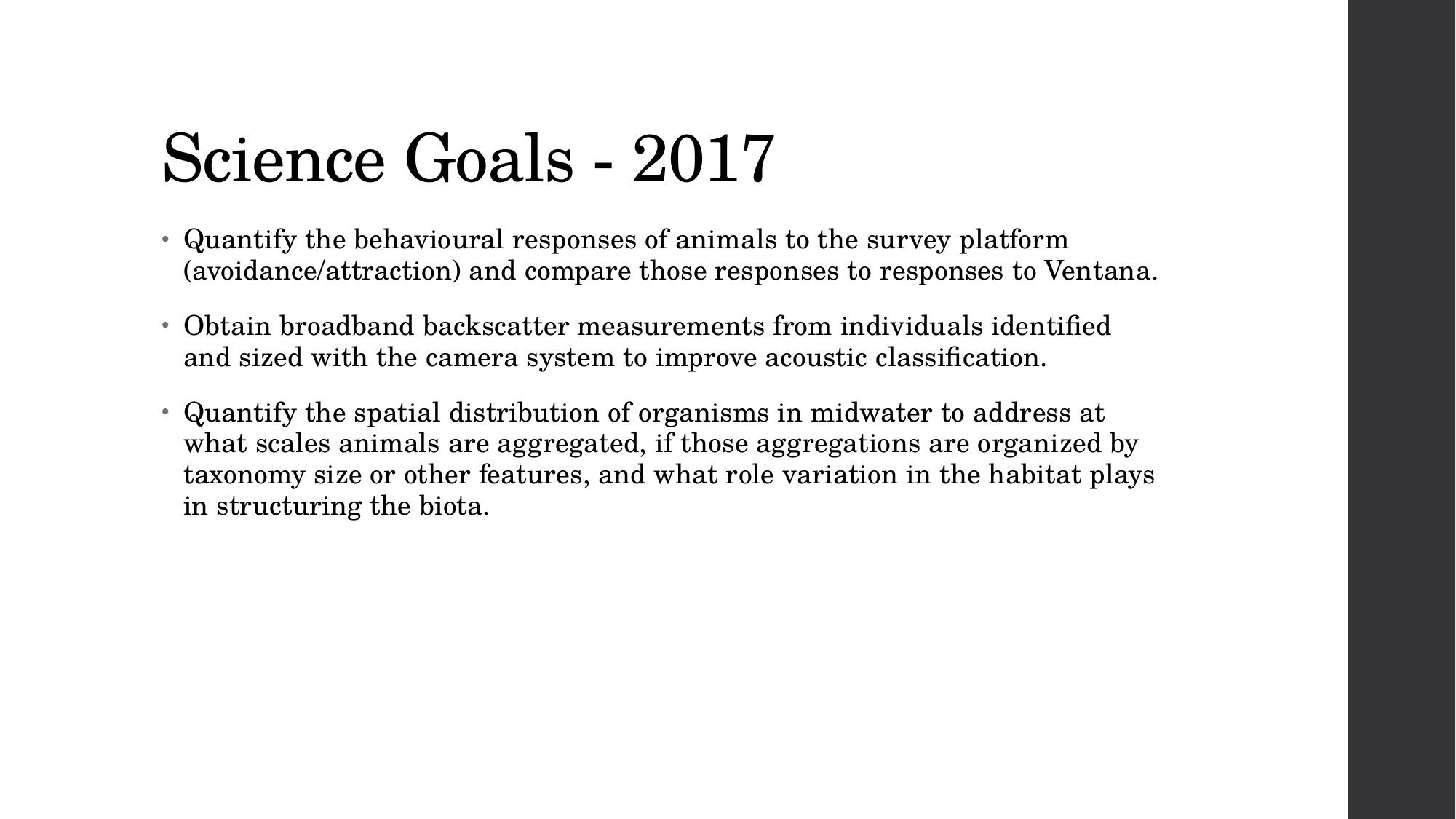

# Science Goals - 2017
Quantify the behavioural responses of animals to the survey platform (avoidance/attraction) and compare those responses to responses to Ventana.
Obtain broadband backscatter measurements from individuals identified and sized with the camera system to improve acoustic classification.
Quantify the spatial distribution of organisms in midwater to address at what scales animals are aggregated, if those aggregations are organized by taxonomy size or other features, and what role variation in the habitat plays in structuring the biota.